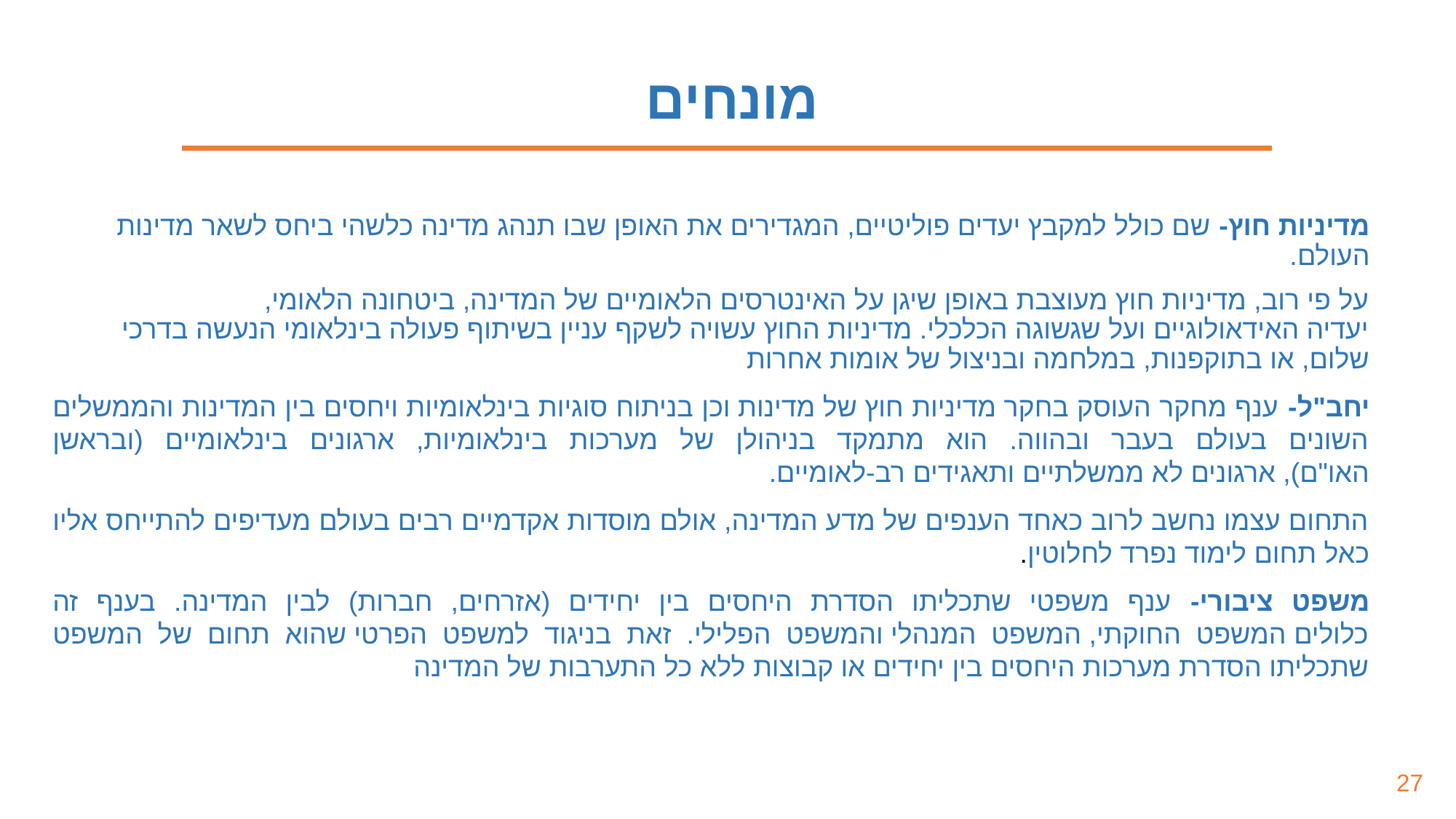

מונחים
מדיניות חוץ- שם כולל למקבץ יעדים פוליטיים, המגדירים את האופן שבו תנהג מדינה כלשהי ביחס לשאר מדינות העולם.
על פי רוב, מדיניות חוץ מעוצבת באופן שיגן על האינטרסים הלאומיים של המדינה, ביטחונה הלאומי, יעדיה האידאולוגיים ועל שגשוגה הכלכלי. מדיניות החוץ עשויה לשקף עניין בשיתוף פעולה בינלאומי הנעשה בדרכי שלום, או בתוקפנות, במלחמה ובניצול של אומות אחרות
יחב"ל- ענף מחקר העוסק בחקר מדיניות חוץ של מדינות וכן בניתוח סוגיות בינלאומיות ויחסים בין המדינות והממשלים השונים בעולם בעבר ובהווה. הוא מתמקד בניהולן של מערכות בינלאומיות, ארגונים בינלאומיים (ובראשן האו"ם), ארגונים לא ממשלתיים ותאגידים רב-לאומיים.
התחום עצמו נחשב לרוב כאחד הענפים של מדע המדינה, אולם מוסדות אקדמיים רבים בעולם מעדיפים להתייחס אליו כאל תחום לימוד נפרד לחלוטין.
משפט ציבורי- ענף משפטי שתכליתו הסדרת היחסים בין יחידים (אזרחים, חברות) לבין המדינה. בענף זה כלולים המשפט החוקתי, המשפט המנהלי והמשפט הפלילי. זאת בניגוד למשפט הפרטי שהוא תחום של המשפט שתכליתו הסדרת מערכות היחסים בין יחידים או קבוצות ללא כל התערבות של המדינה